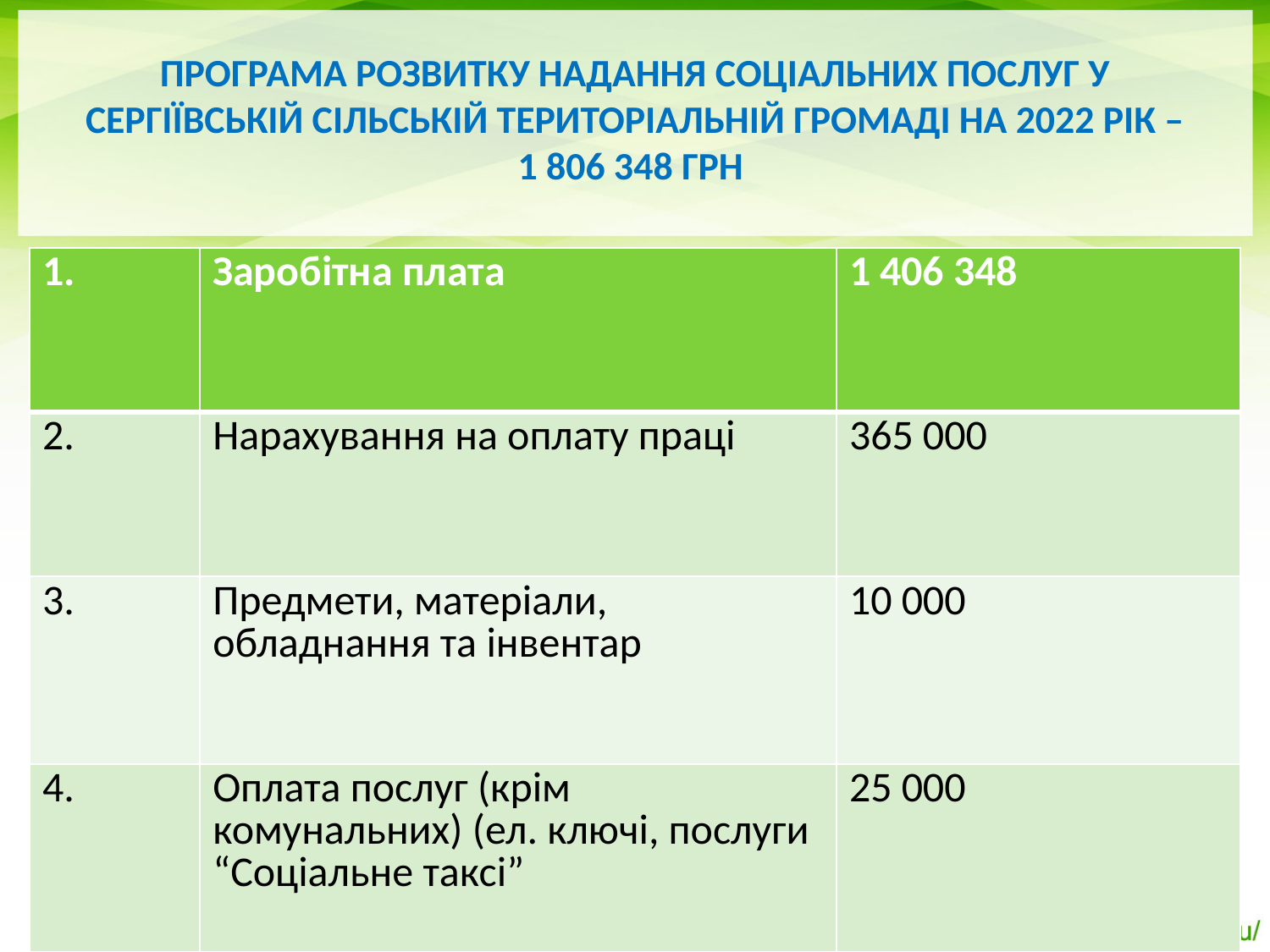

# Програма розвитку надання соціальних послуг у Сергіївській сільській територіальній громаді на 2022 рік – 1 806 348 грн
| 1. | Заробітна плата | 1 406 348 |
| --- | --- | --- |
| 2. | Нарахування на оплату праці | 365 000 |
| 3. | Предмети, матеріали, обладнання та інвентар | 10 000 |
| 4. | Оплата послуг (крім комунальних) (ел. ключі, послуги “Соціальне таксі” | 25 000 |